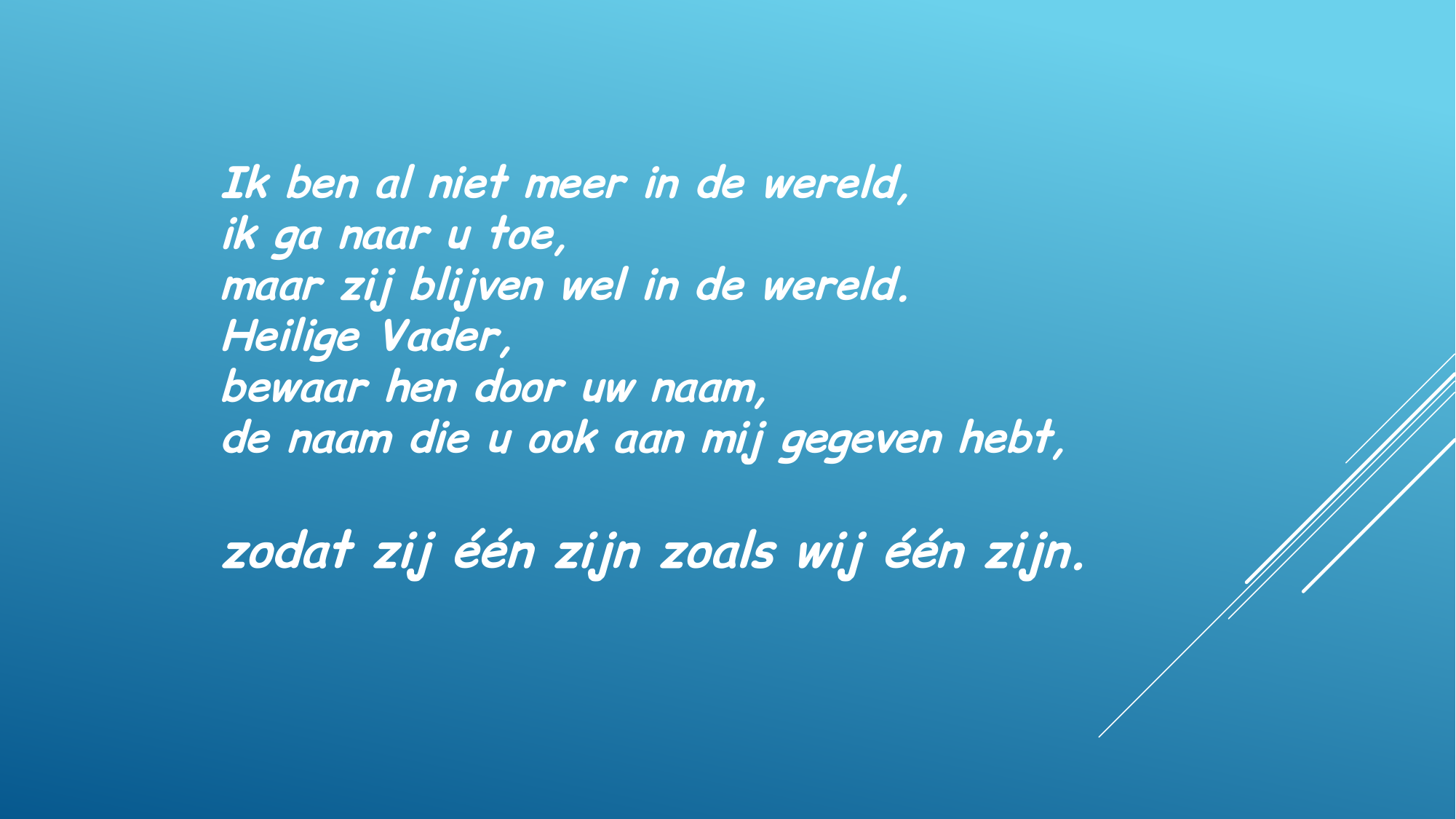

Ik ben al niet meer in de wereld,
ik ga naar u toe,
maar zij blijven wel in de wereld.
Heilige Vader,
bewaar hen door uw naam,
de naam die u ook aan mij gegeven hebt,

zodat zij één zijn zoals wij één zijn.